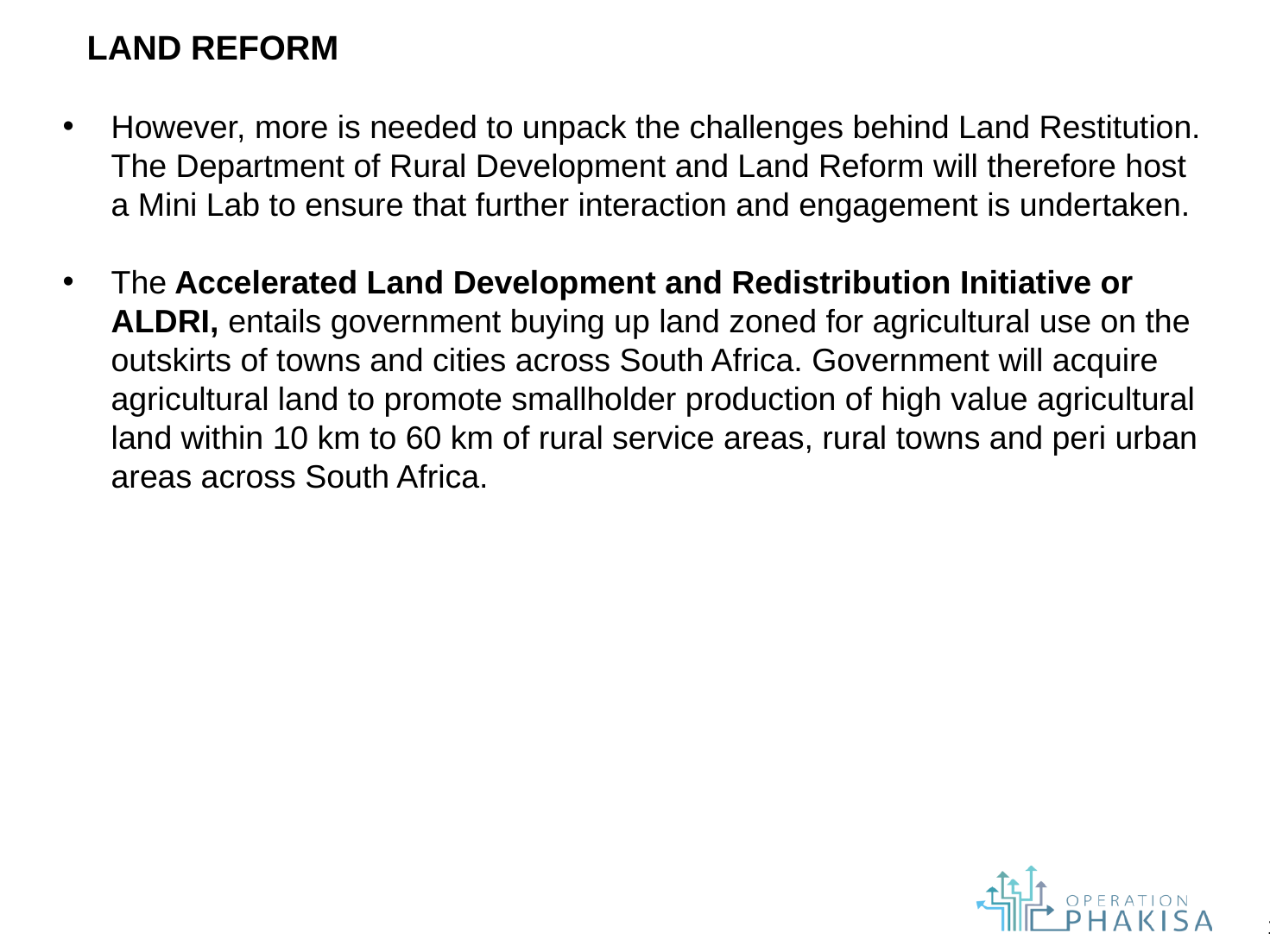

# LAND REFORM
However, more is needed to unpack the challenges behind Land Restitution. The Department of Rural Development and Land Reform will therefore host a Mini Lab to ensure that further interaction and engagement is undertaken.

The Accelerated Land Development and Redistribution Initiative or ALDRI, entails government buying up land zoned for agricultural use on the outskirts of towns and cities across South Africa. Government will acquire agricultural land to promote smallholder production of high value agricultural land within 10 km to 60 km of rural service areas, rural towns and peri urban areas across South Africa.